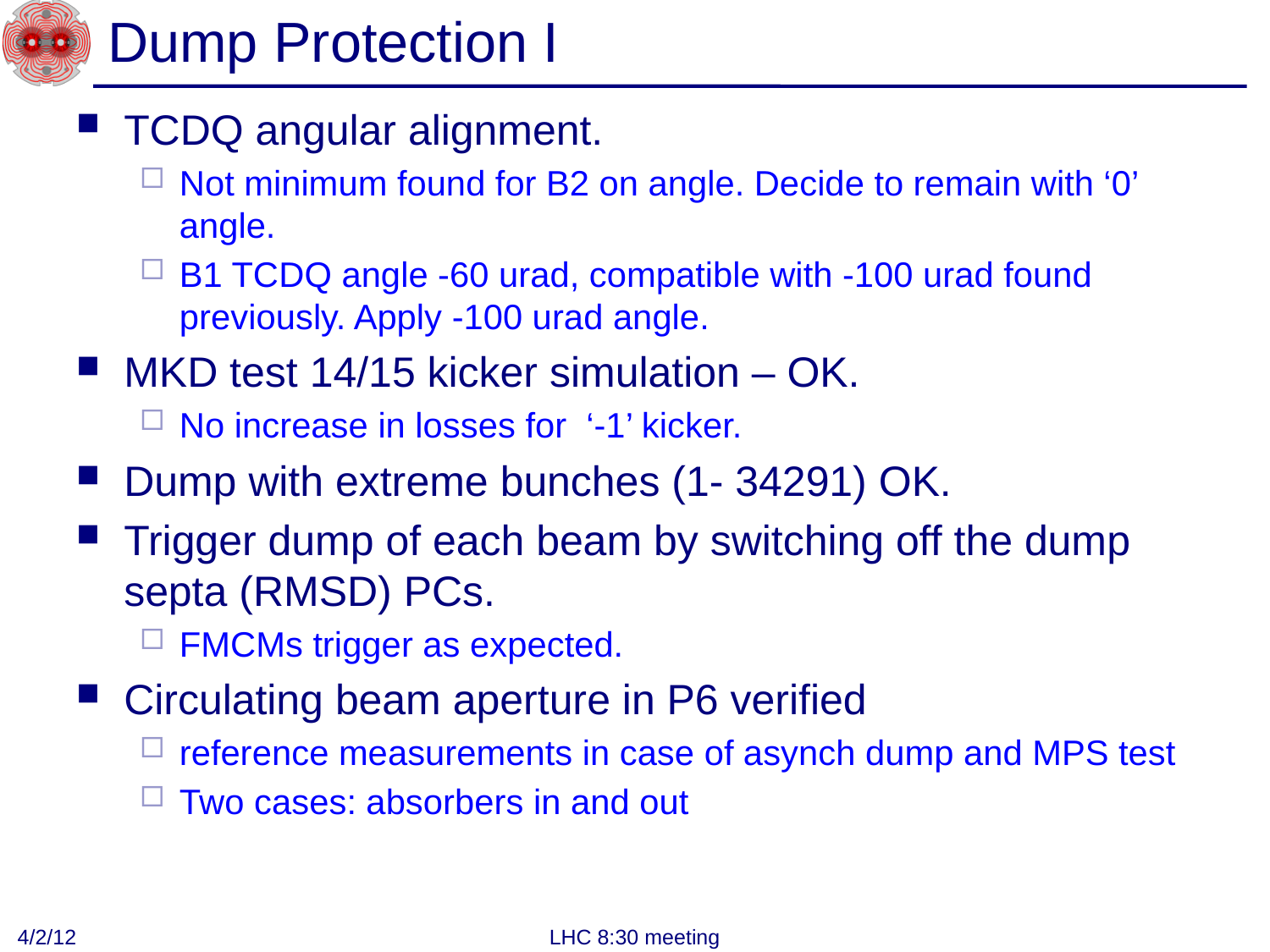

# Dump Protection I
TCDQ angular alignment.
Not minimum found for B2 on angle. Decide to remain with ‘0’ angle.
B1 TCDQ angle -60 urad, compatible with -100 urad found previously. Apply -100 urad angle.
MKD test 14/15 kicker simulation – OK.
No increase in losses for  ‘-1’ kicker.
Dump with extreme bunches (1- 34291) OK.
Trigger dump of each beam by switching off the dump septa (RMSD) PCs.
FMCMs trigger as expected.
Circulating beam aperture in P6 verified
reference measurements in case of asynch dump and MPS test
Two cases: absorbers in and out

4/2/12
LHC 8:30 meeting